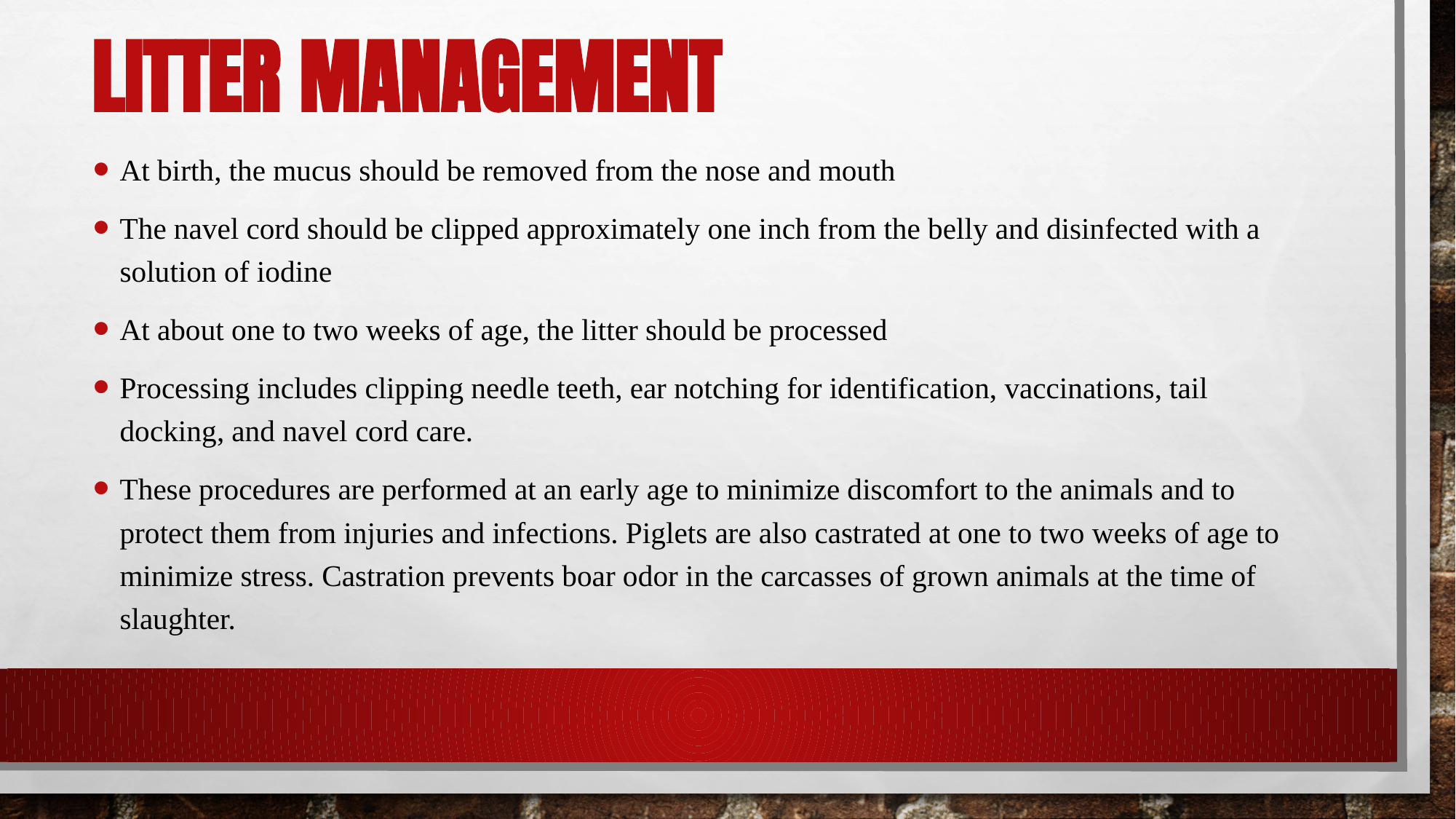

# Litter Management
At birth, the mucus should be removed from the nose and mouth
The navel cord should be clipped approximately one inch from the belly and disinfected with a solution of iodine
At about one to two weeks of age, the litter should be processed
Processing includes clipping needle teeth, ear notching for identification, vaccinations, tail docking, and navel cord care.
These procedures are performed at an early age to minimize discomfort to the animals and to protect them from injuries and infections. Piglets are also castrated at one to two weeks of age to minimize stress. Castration prevents boar odor in the carcasses of grown animals at the time of slaughter.